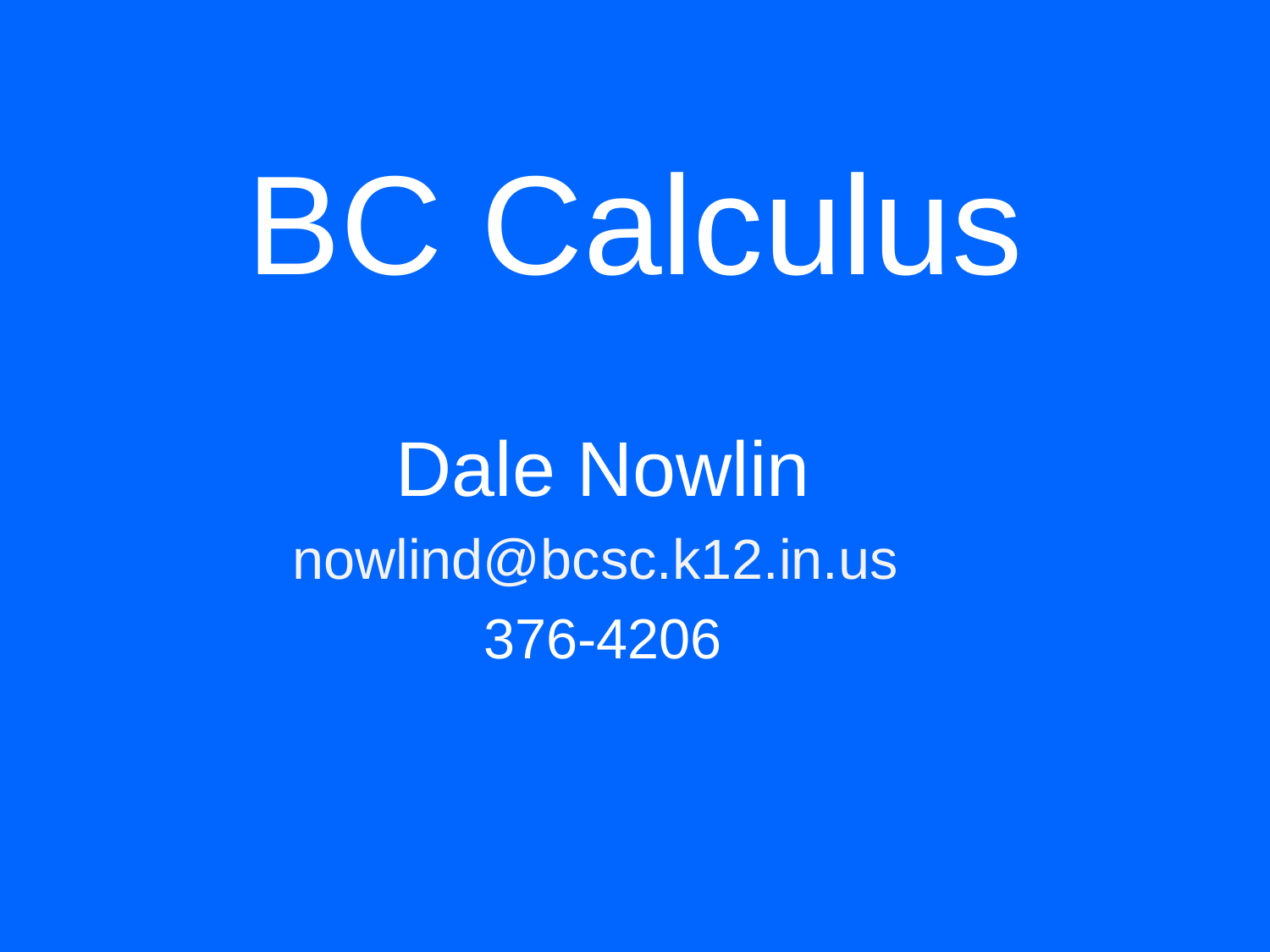

# BC Calculus
Dale Nowlin
nowlind@bcsc.k12.in.us
376-4206